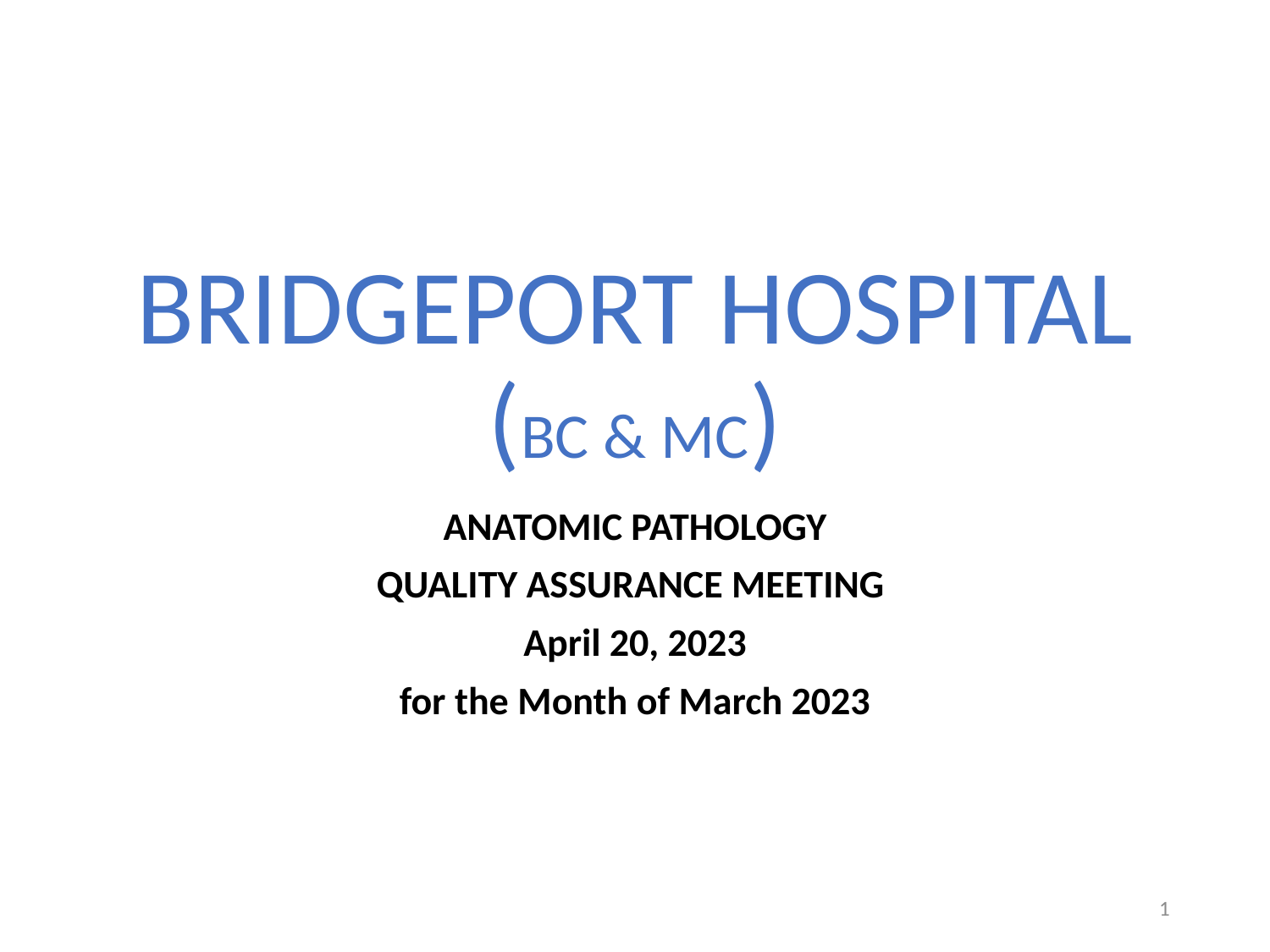

# BRIDGEPORT HOSPITAL (BC & MC)
ANATOMIC PATHOLOGY
QUALITY ASSURANCE MEETING
April 20, 2023
for the Month of March 2023
1